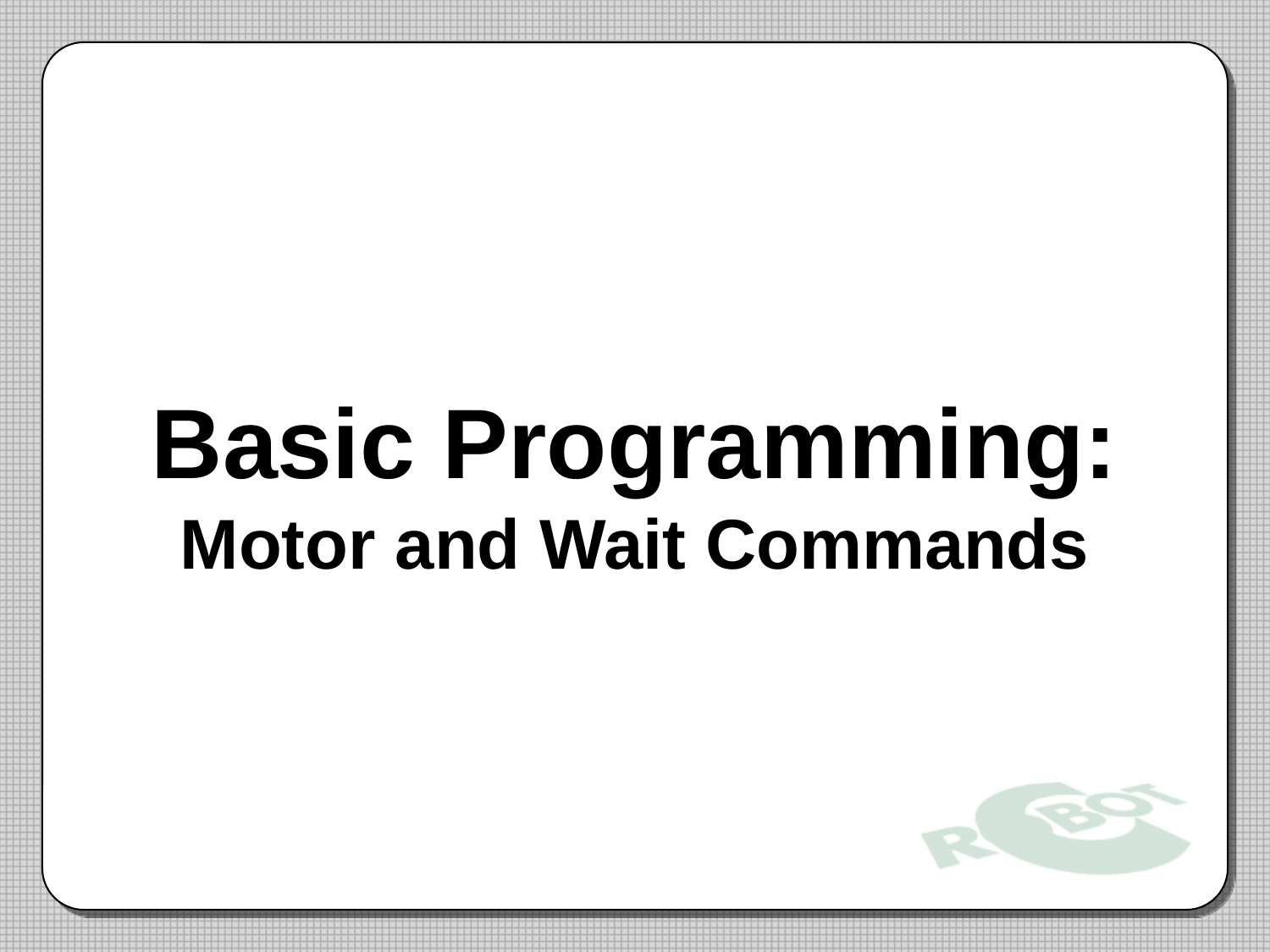

# Basic Programming: Motor and Wait Commands